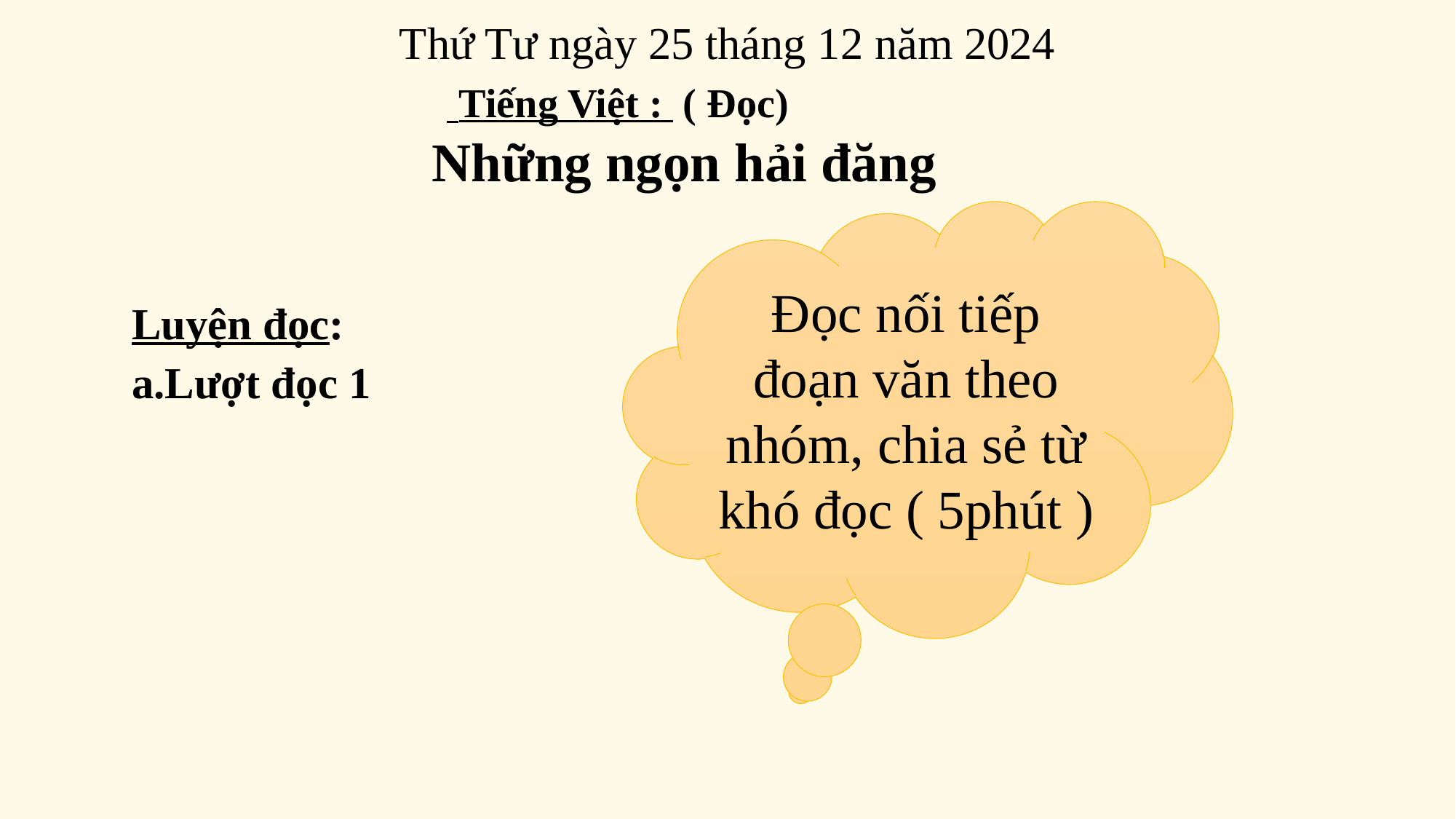

Thứ Tư ngày 25 tháng 12 năm 2024

 Tiếng Việt :  ( Đọc)
Những ngọn hải đăng
Đọc nối tiếp đoạn văn theo nhóm, chia sẻ từ khó đọc ( 5phút )

Luyện đọc:
a.Lượt đọc 1